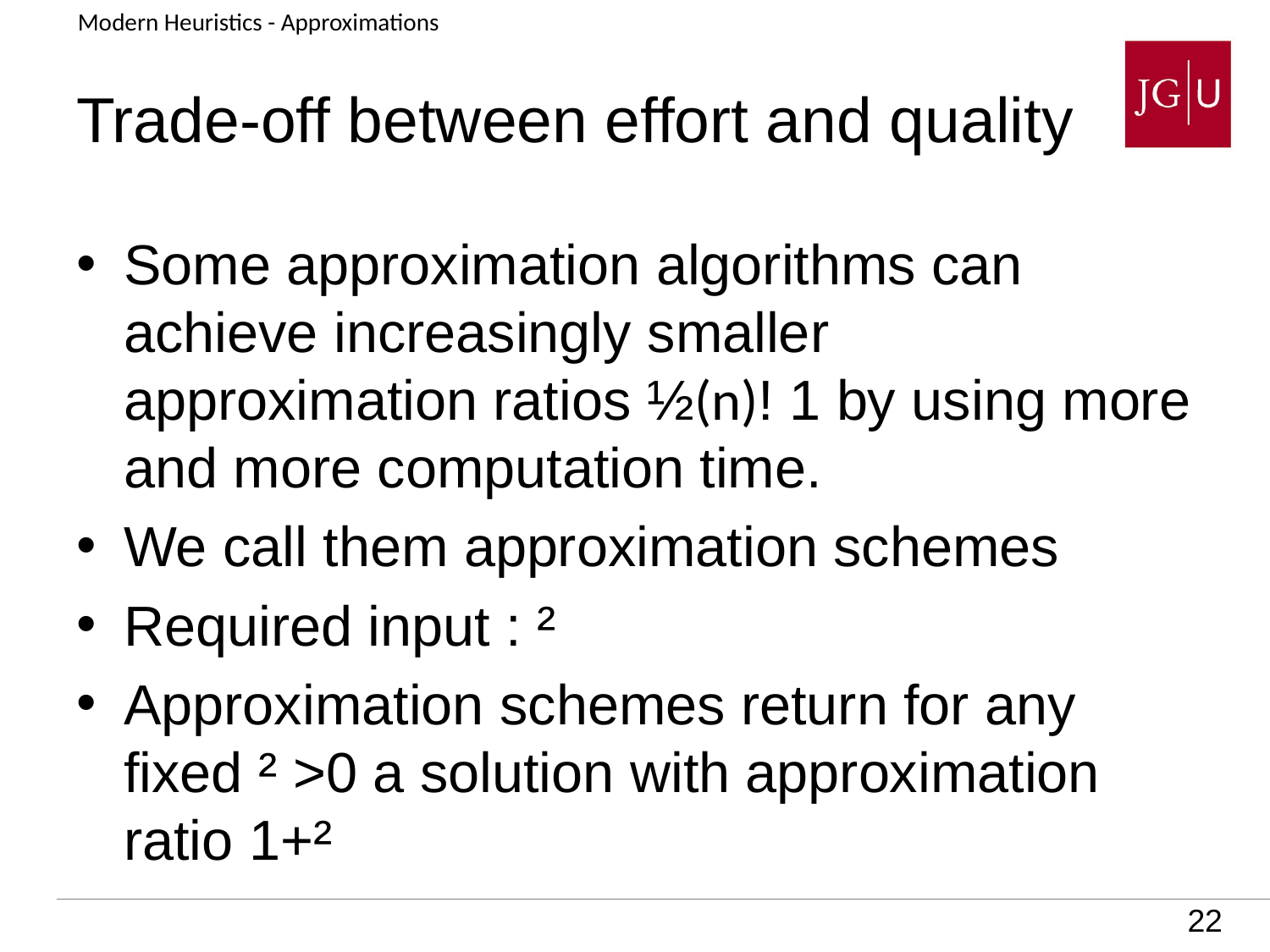

Modern Heuristics - Approximations
# Trade-off between effort and quality
Some approximation algorithms can achieve increasingly smaller approximation ratios ½(n)! 1 by using more and more computation time.
We call them approximation schemes
Required input : ²
Approximation schemes return for any fixed ² >0 a solution with approximation ratio 1+²